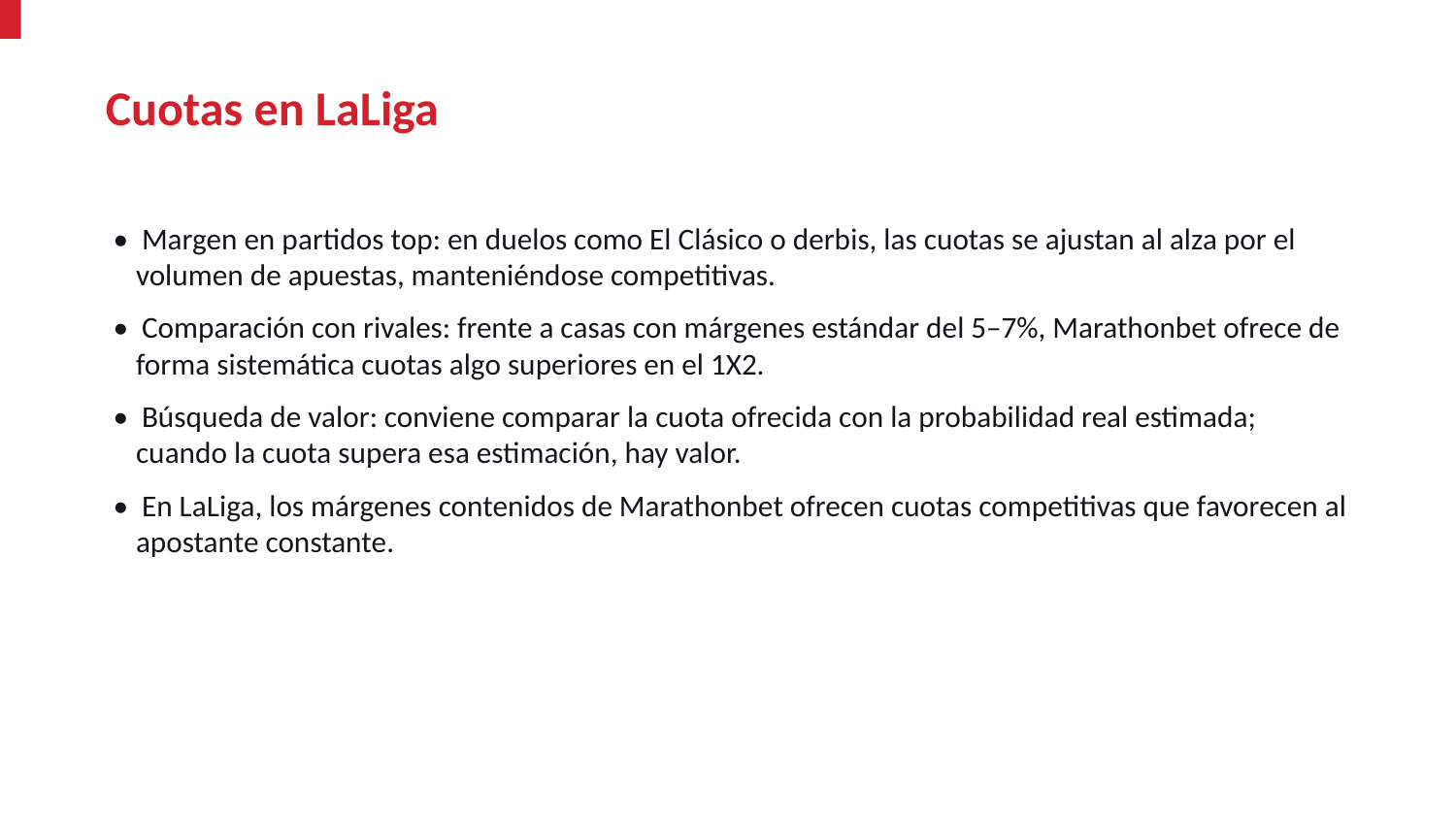

Cuotas en LaLiga
•  Margen en partidos top: en duelos como El Clásico o derbis, las cuotas se ajustan al alza por el volumen de apuestas, manteniéndose competitivas.
•  Comparación con rivales: frente a casas con márgenes estándar del 5–7%, Marathonbet ofrece de forma sistemática cuotas algo superiores en el 1X2.
•  Búsqueda de valor: conviene comparar la cuota ofrecida con la probabilidad real estimada; cuando la cuota supera esa estimación, hay valor.
•  En LaLiga, los márgenes contenidos de Marathonbet ofrecen cuotas competitivas que favorecen al apostante constante.